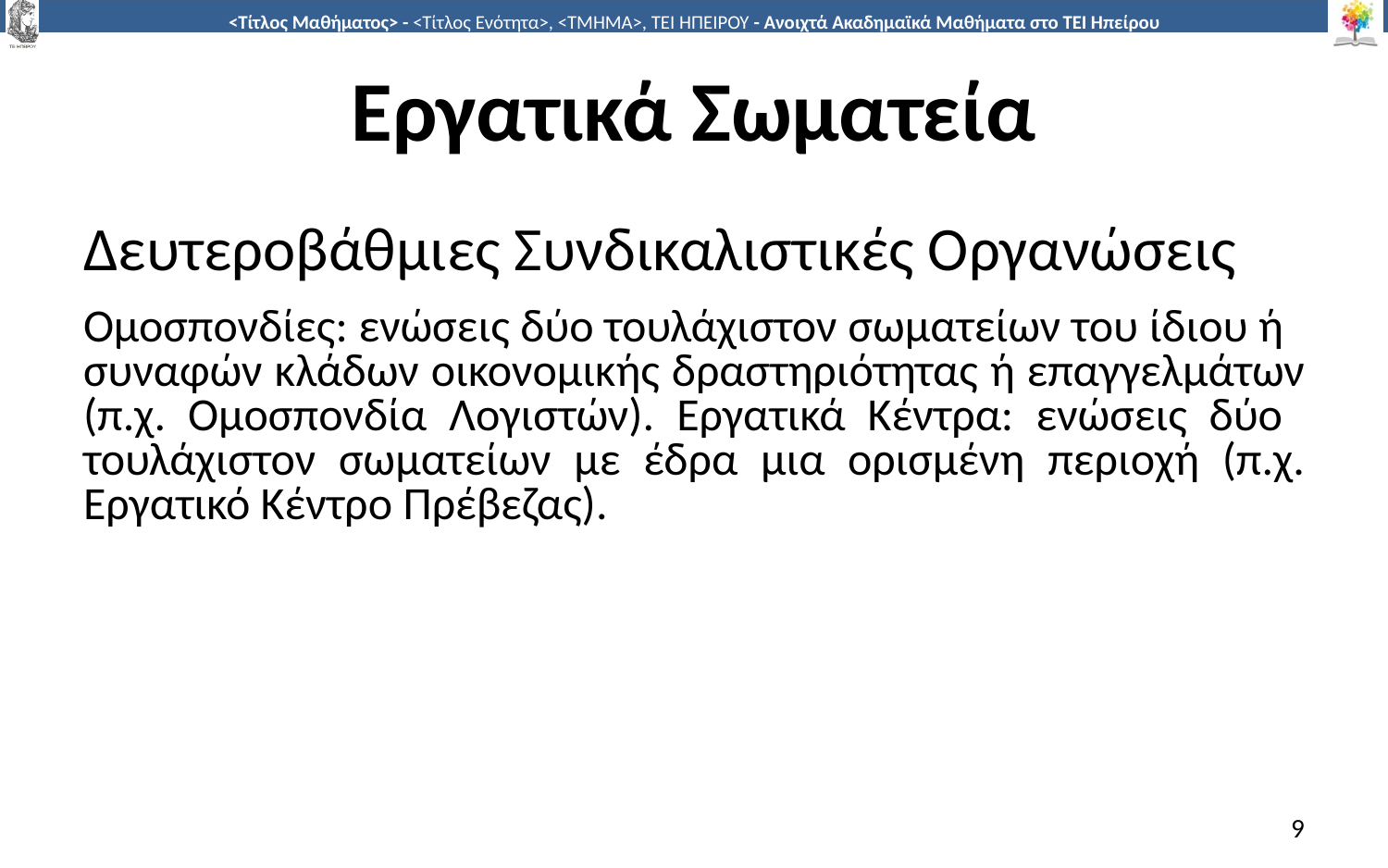

# Εργατικά Σωματεία
Δευτεροβάθμιες Συνδικαλιστικές Οργανώσεις
Ομοσπονδίες: ενώσεις δύο τουλάχιστον σωµατείων του ίδιου ή   συναφών κλάδων οικονοµικής δραστηριότητας ή επαγγελµάτων (π.χ. Οµοσπονδία Λογιστών). Εργατικά Κέντρα: ενώσεις δύο  τουλάχιστον σωµατείων µε έδρα µια ορισµένη περιοχή (π.χ. Εργατικό Κέντρο Πρέβεζας).
9